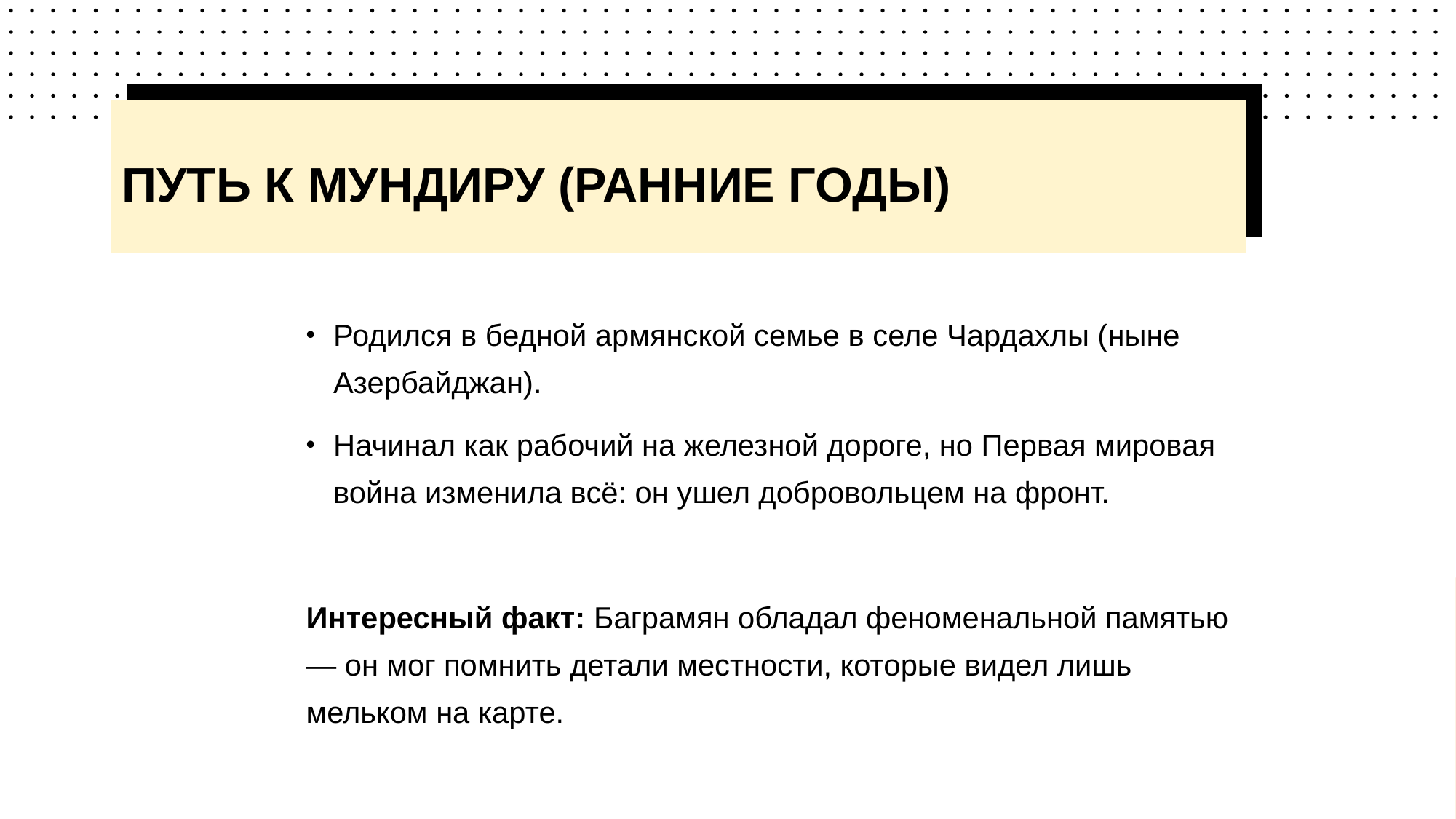

# Путь к мундиру (Ранние годы)
Родился в бедной армянской семье в селе Чардахлы (ныне Азербайджан).
Начинал как рабочий на железной дороге, но Первая мировая война изменила всё: он ушел добровольцем на фронт.

Интересный факт: Баграмян обладал феноменальной памятью — он мог помнить детали местности, которые видел лишь мельком на карте.